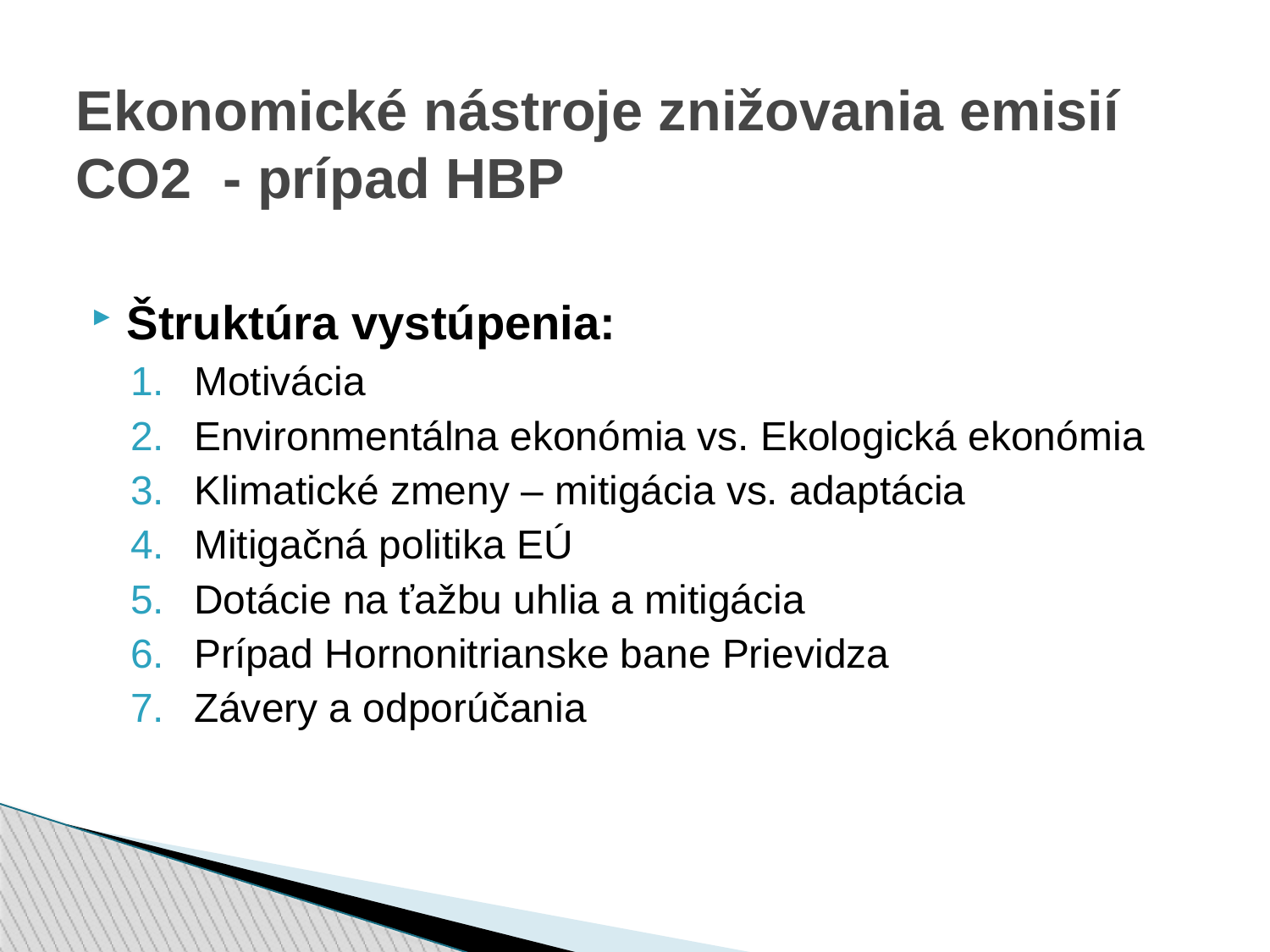

Ekonomické nástroje znižovania emisií CO2  - prípad HBP
Štruktúra vystúpenia:
Motivácia
Environmentálna ekonómia vs. Ekologická ekonómia
Klimatické zmeny – mitigácia vs. adaptácia
Mitigačná politika EÚ
Dotácie na ťažbu uhlia a mitigácia
Prípad Hornonitrianske bane Prievidza
Závery a odporúčania